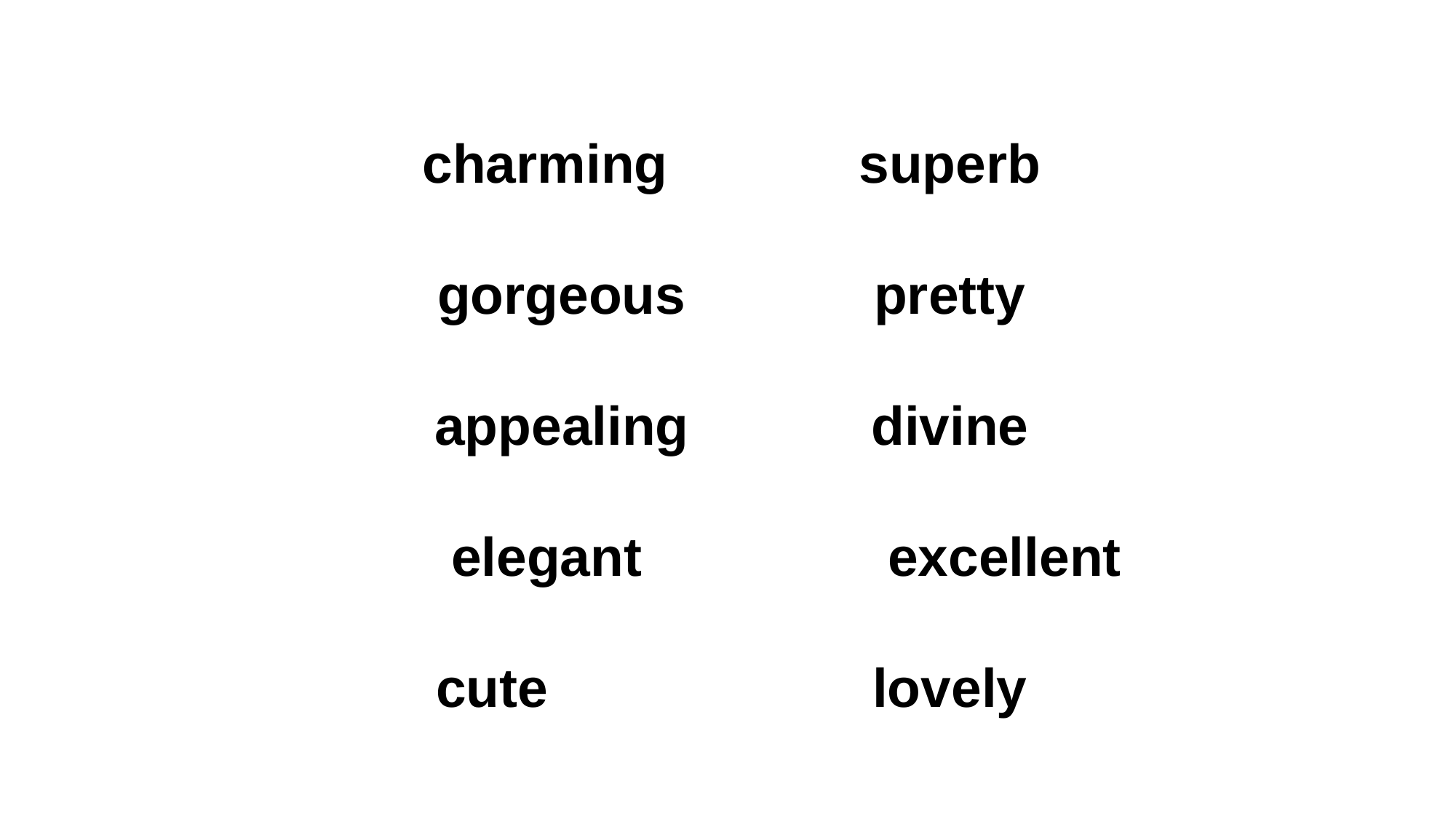

charming		superb

gorgeous		pretty

appealing		divine

	elegant			excellent

cute			lovely